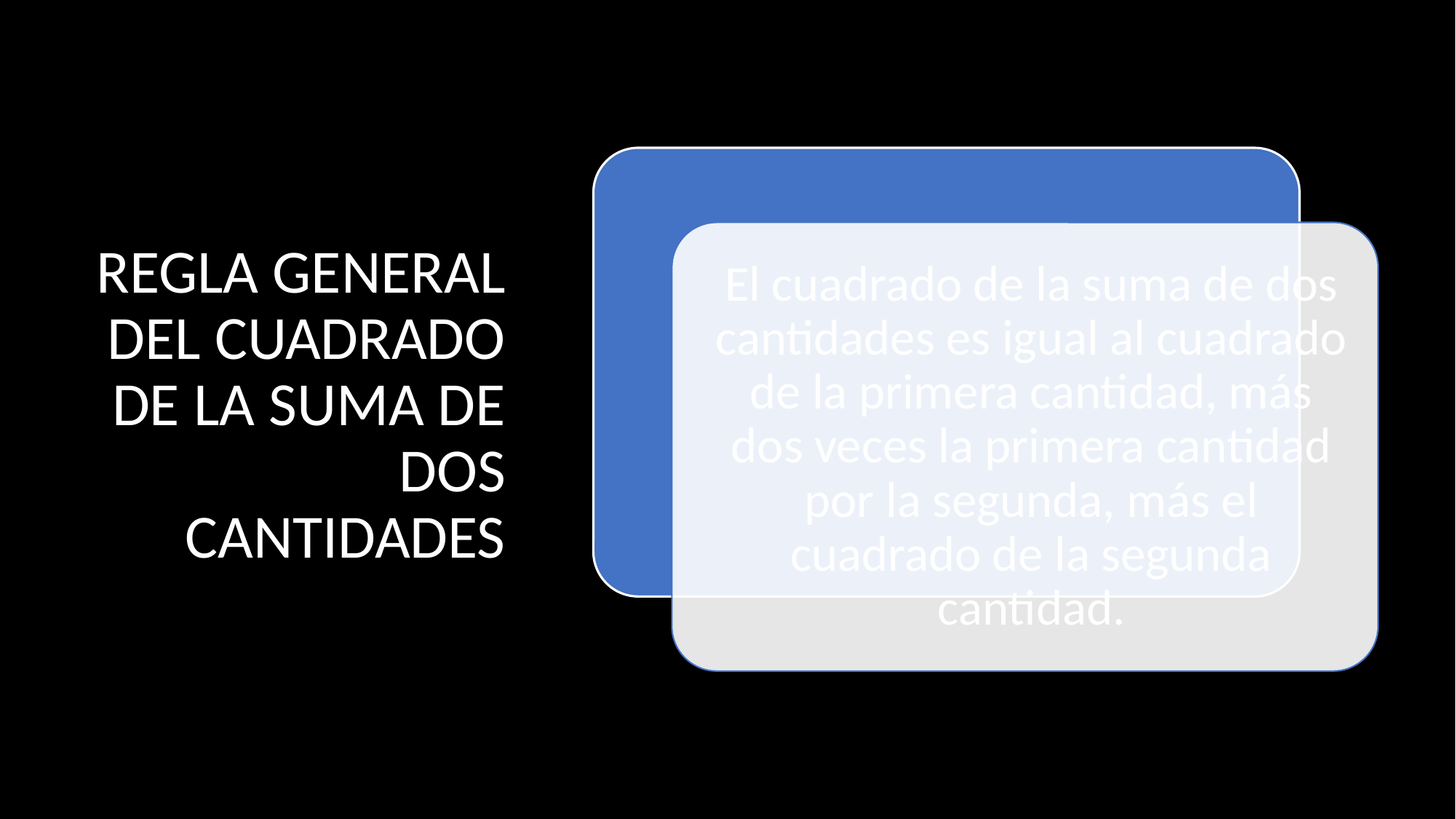

# REGLA GENERAL DEL CUADRADO DE LA SUMA DE DOS CANTIDADES
El cuadrado de la suma de dos cantidades es igual al cuadrado de la primera cantidad, más dos veces la primera cantidad por la segunda, más el cuadrado de la segunda cantidad.